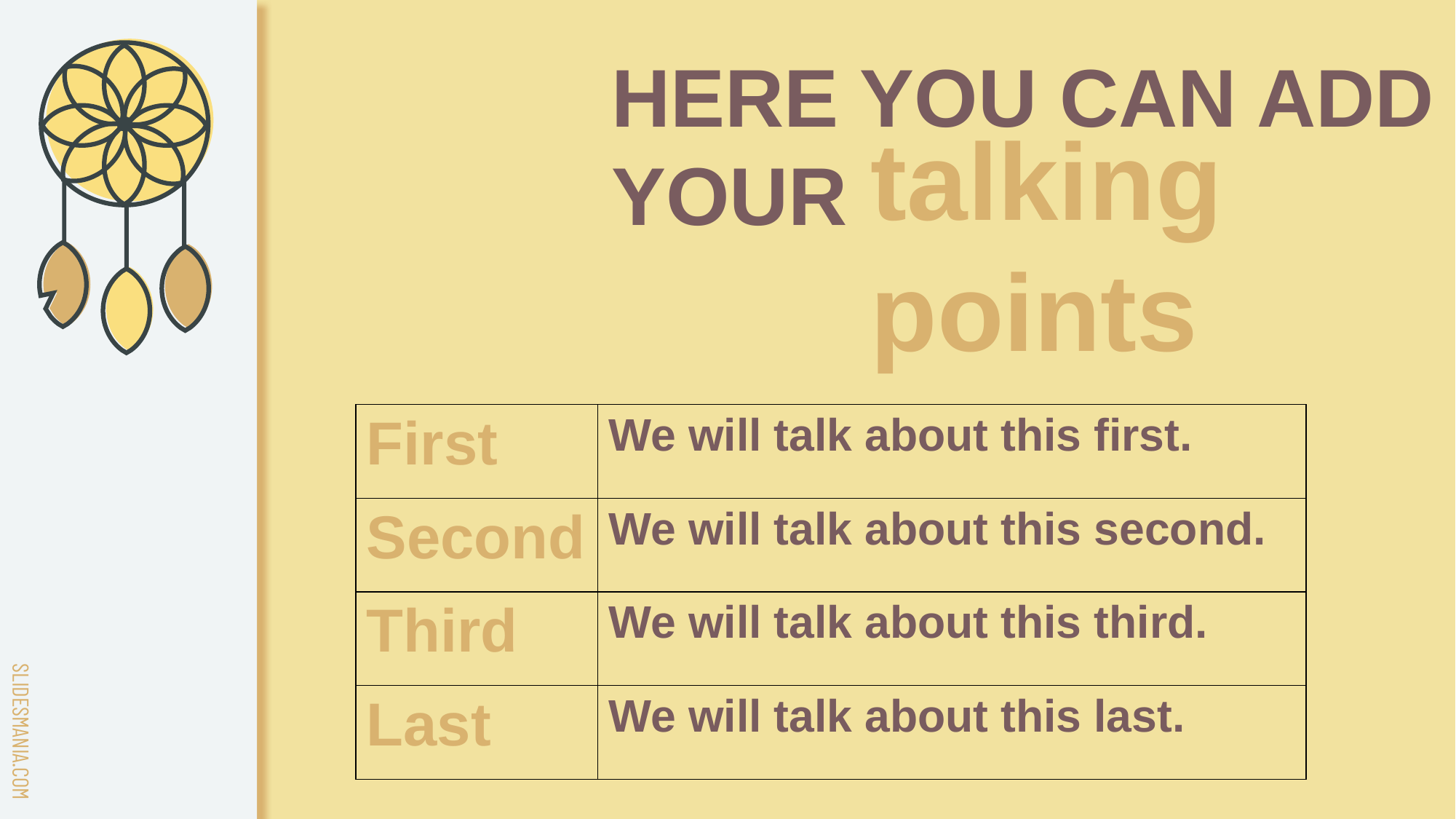

HERE YOU CAN ADD YOUR
talking points
| First | We will talk about this first. |
| --- | --- |
| Second | We will talk about this second. |
| Third | We will talk about this third. |
| Last | We will talk about this last. |